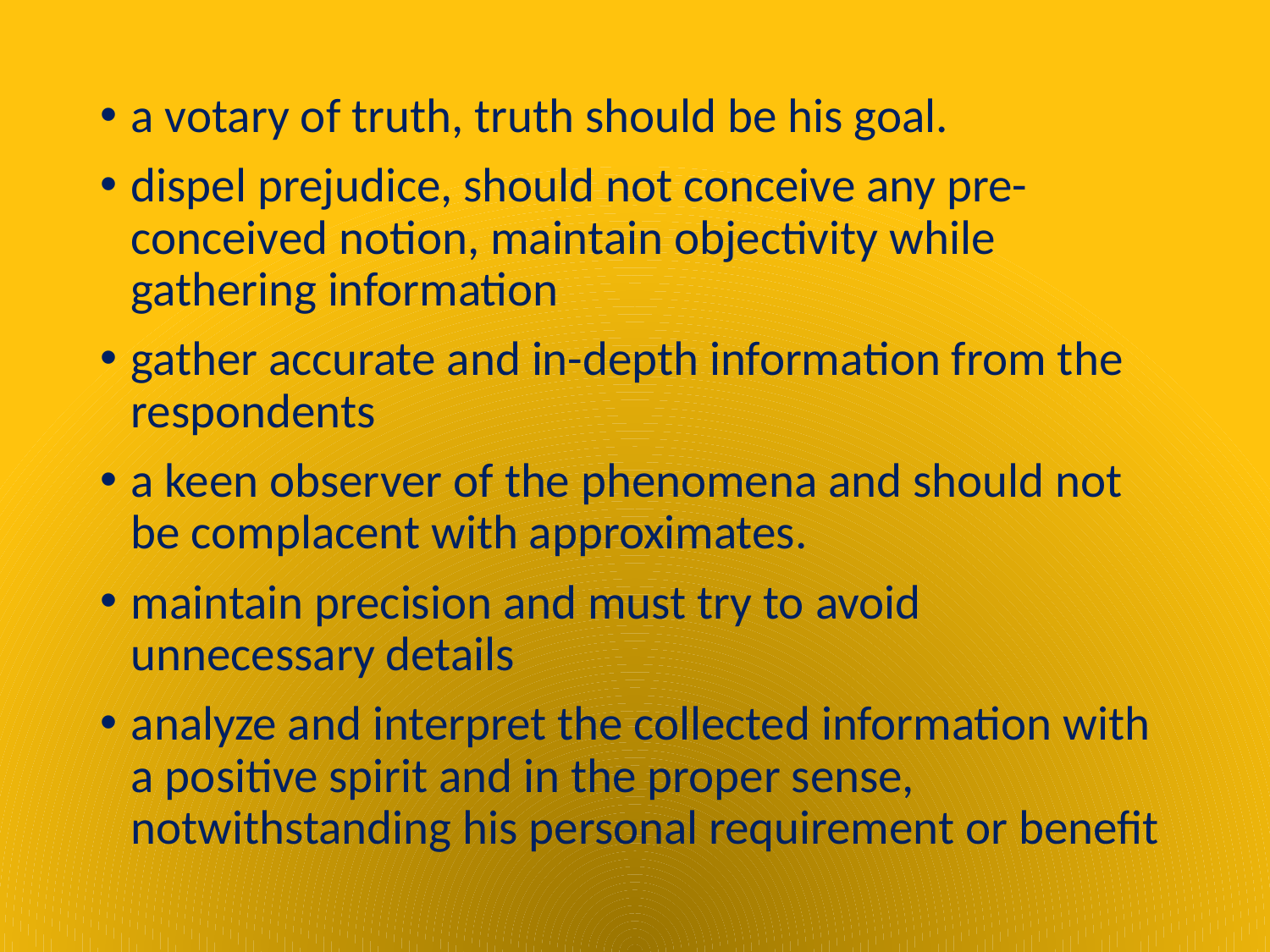

a votary of truth, truth should be his goal.
dispel prejudice, should not conceive any pre-conceived notion, maintain objectivity while gathering information
gather accurate and in-depth information from the respondents
a keen observer of the phenomena and should not be complacent with approximates.
maintain precision and must try to avoid unnecessary details
analyze and interpret the collected information with a positive spirit and in the proper sense, notwithstanding his personal requirement or benefit